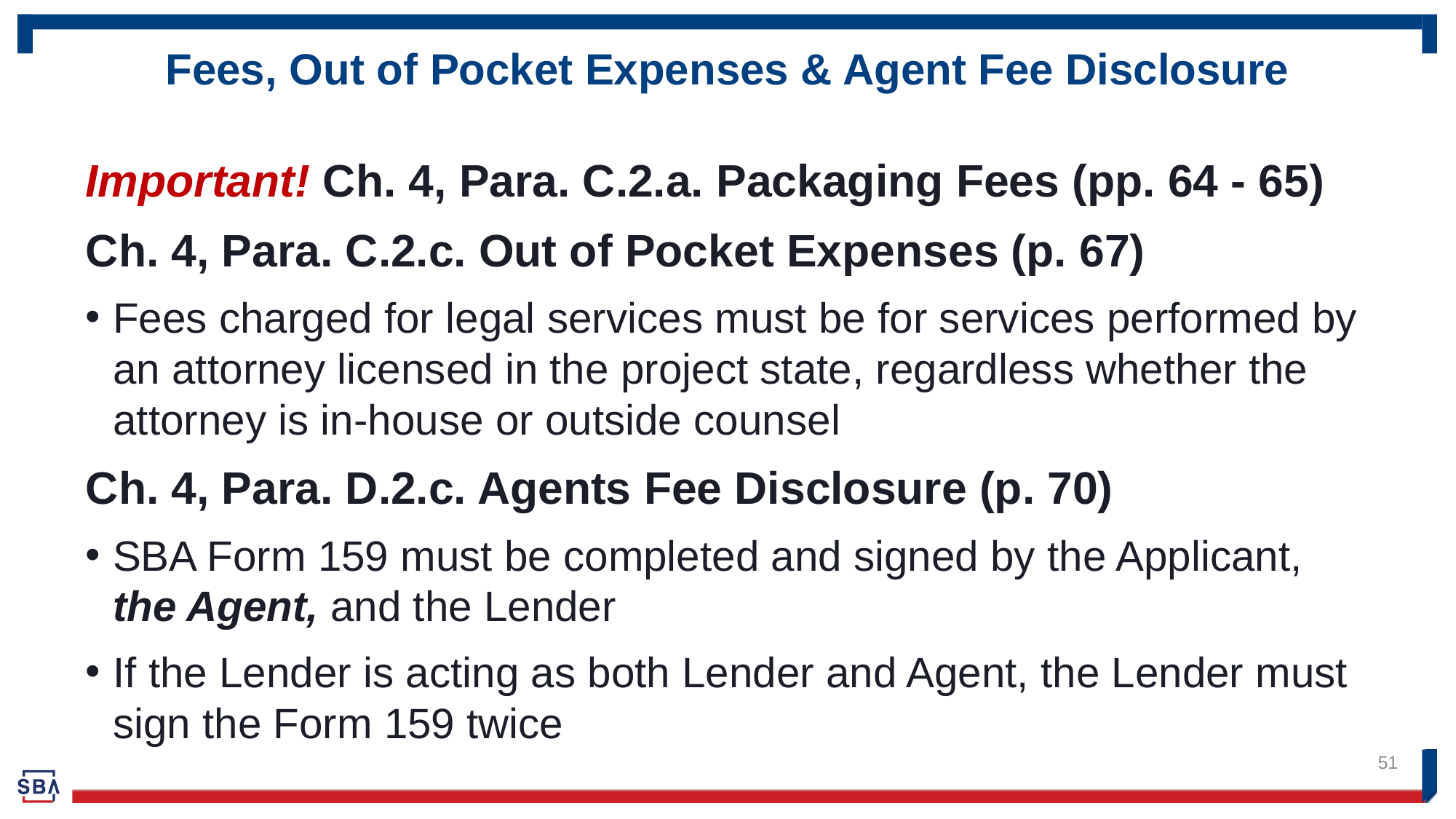

# Fees, Out of Pocket Expenses & Agent Fee Disclosure
Important! Ch. 4, Para. C.2.a. Packaging Fees (pp. 64 - 65)
Ch. 4, Para. C.2.c. Out of Pocket Expenses (p. 67)
Fees charged for legal services must be for services performed by an attorney licensed in the project state, regardless whether the attorney is in-house or outside counsel
Ch. 4, Para. D.2.c. Agents Fee Disclosure (p. 70)
SBA Form 159 must be completed and signed by the Applicant, the Agent, and the Lender
If the Lender is acting as both Lender and Agent, the Lender must sign the Form 159 twice

51